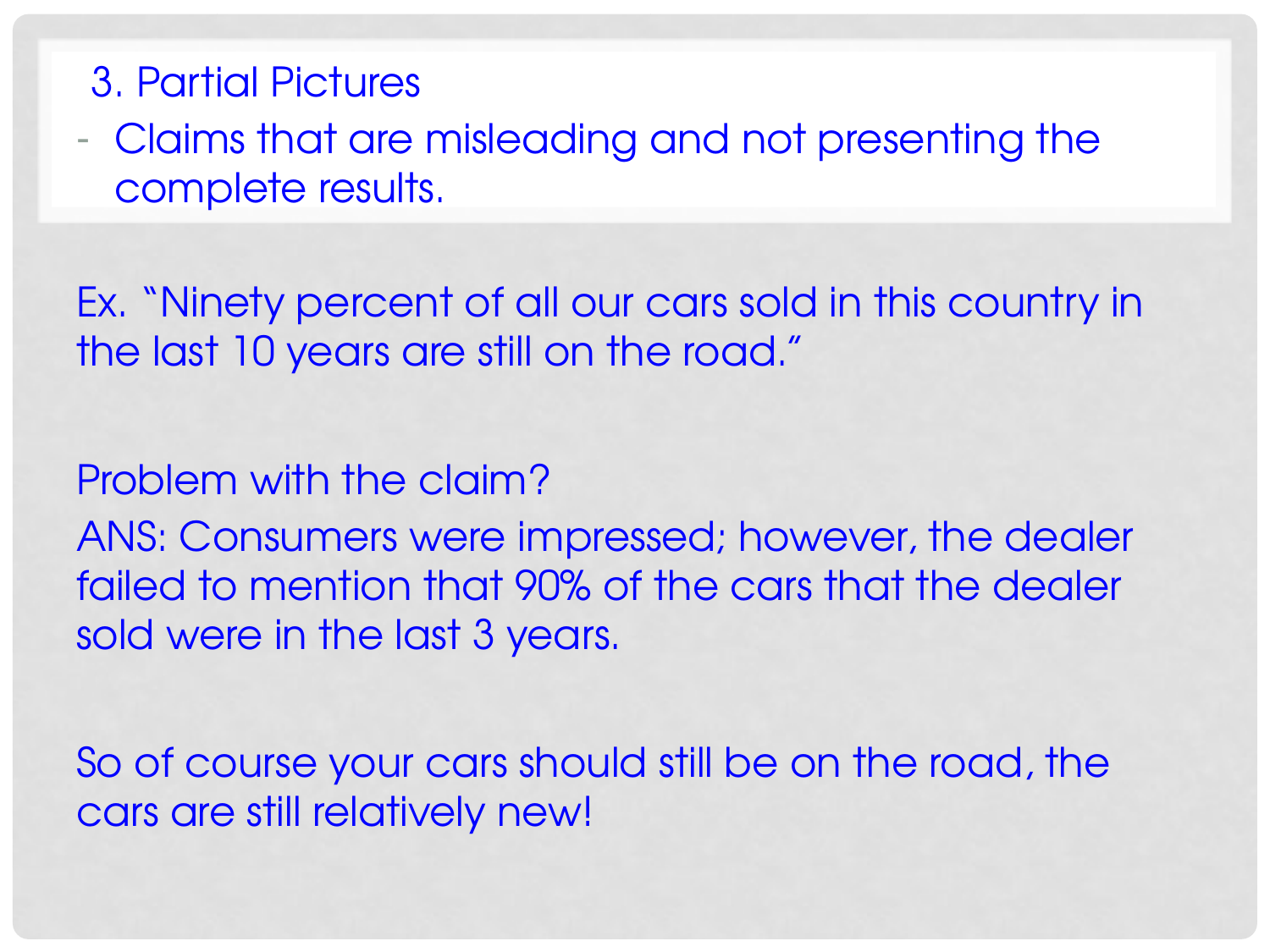

3. Partial Pictures
Claims that are misleading and not presenting the complete results.

Ex. “Ninety percent of all our cars sold in this country in the last 10 years are still on the road.”

Problem with the claim?
ANS: Consumers were impressed; however, the dealer failed to mention that 90% of the cars that the dealer sold were in the last 3 years.

So of course your cars should still be on the road, the cars are still relatively new!